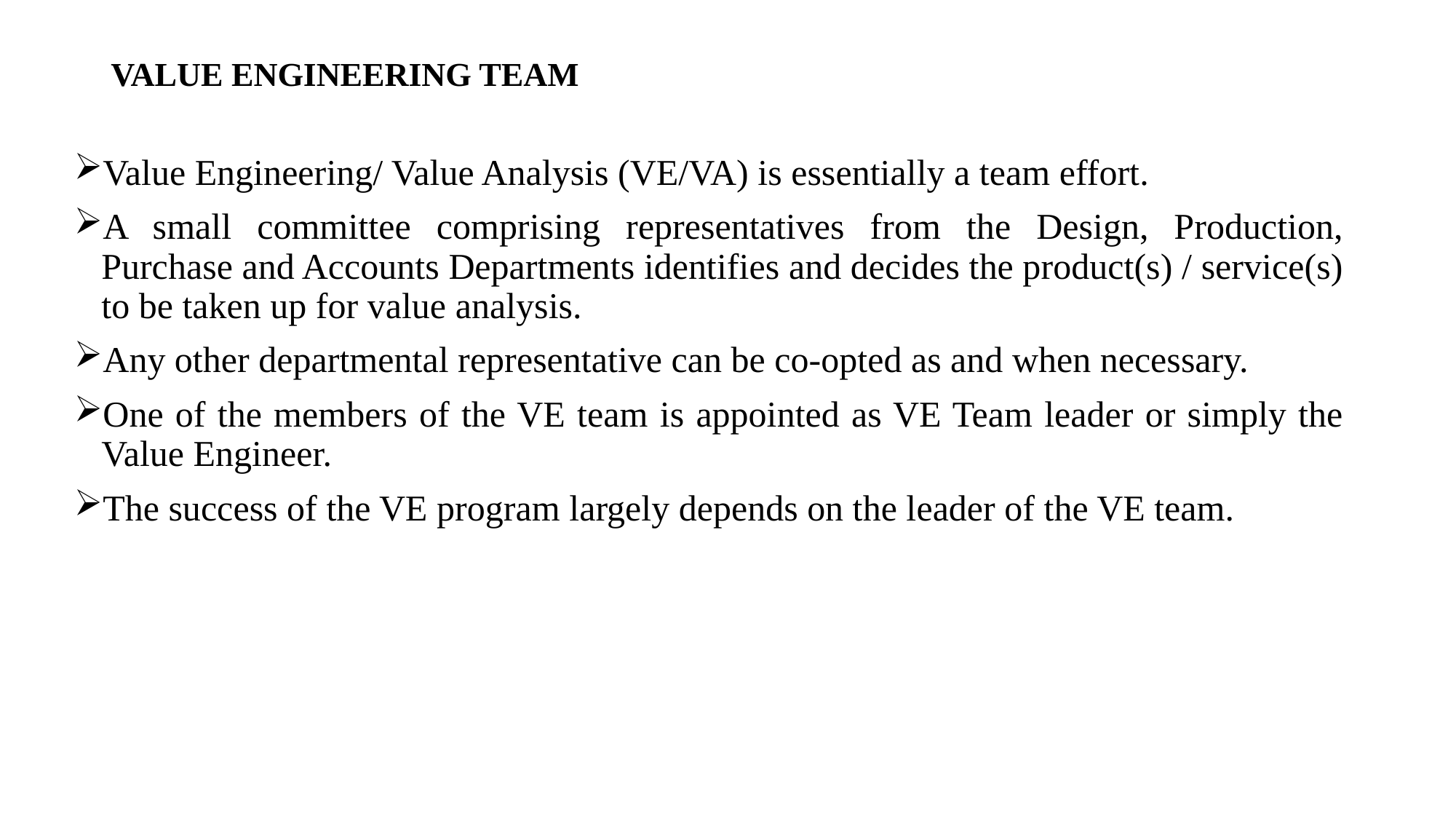

# VALUE ENGINEERING TEAM
Value Engineering/ Value Analysis (VE/VA) is essentially a team effort.
A small committee comprising representatives from the Design, Production, Purchase and Accounts Departments identifies and decides the product(s) / service(s) to be taken up for value analysis.
Any other departmental representative can be co-opted as and when necessary.
One of the members of the VE team is appointed as VE Team leader or simply the Value Engineer.
The success of the VE program largely depends on the leader of the VE team.